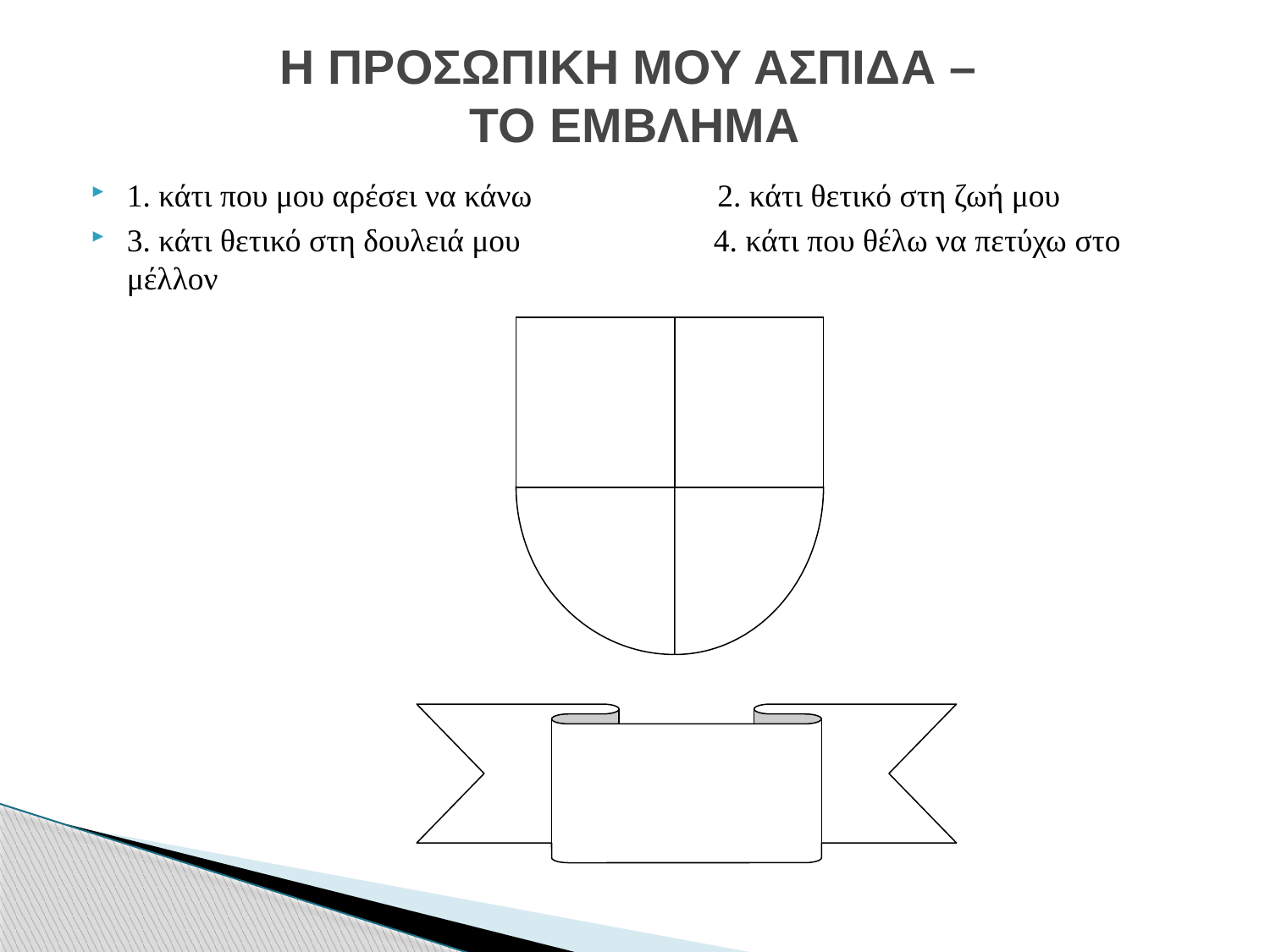

# H ΠΡΟΣΩΠΙΚΗ ΜΟΥ ΑΣΠΙΔΑ – ΤΟ ΕΜΒΛΗΜΑ
1. κάτι που μου αρέσει να κάνω                       2. κάτι θετικό στη ζωή μου
3. κάτι θετικό στη δουλειά μου                        4. κάτι που θέλω να πετύχω στο μέλλον